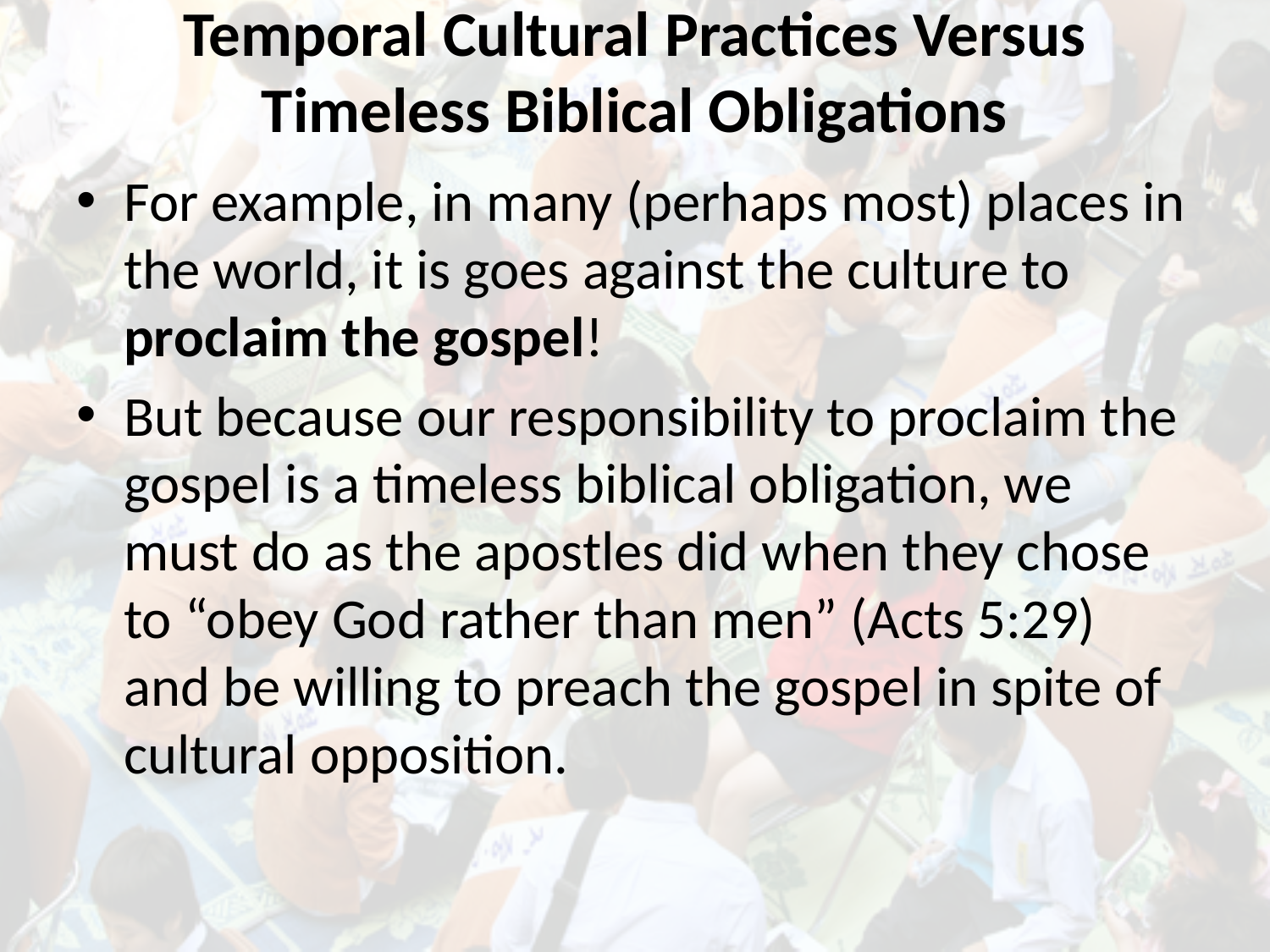

# Temporal Cultural Practices Versus Timeless Biblical Obligations
For example, in many (perhaps most) places in the world, it is goes against the culture to proclaim the gospel!
But because our responsibility to proclaim the gospel is a timeless biblical obligation, we must do as the apostles did when they chose to “obey God rather than men” (Acts 5:29) and be willing to preach the gospel in spite of cultural opposition.